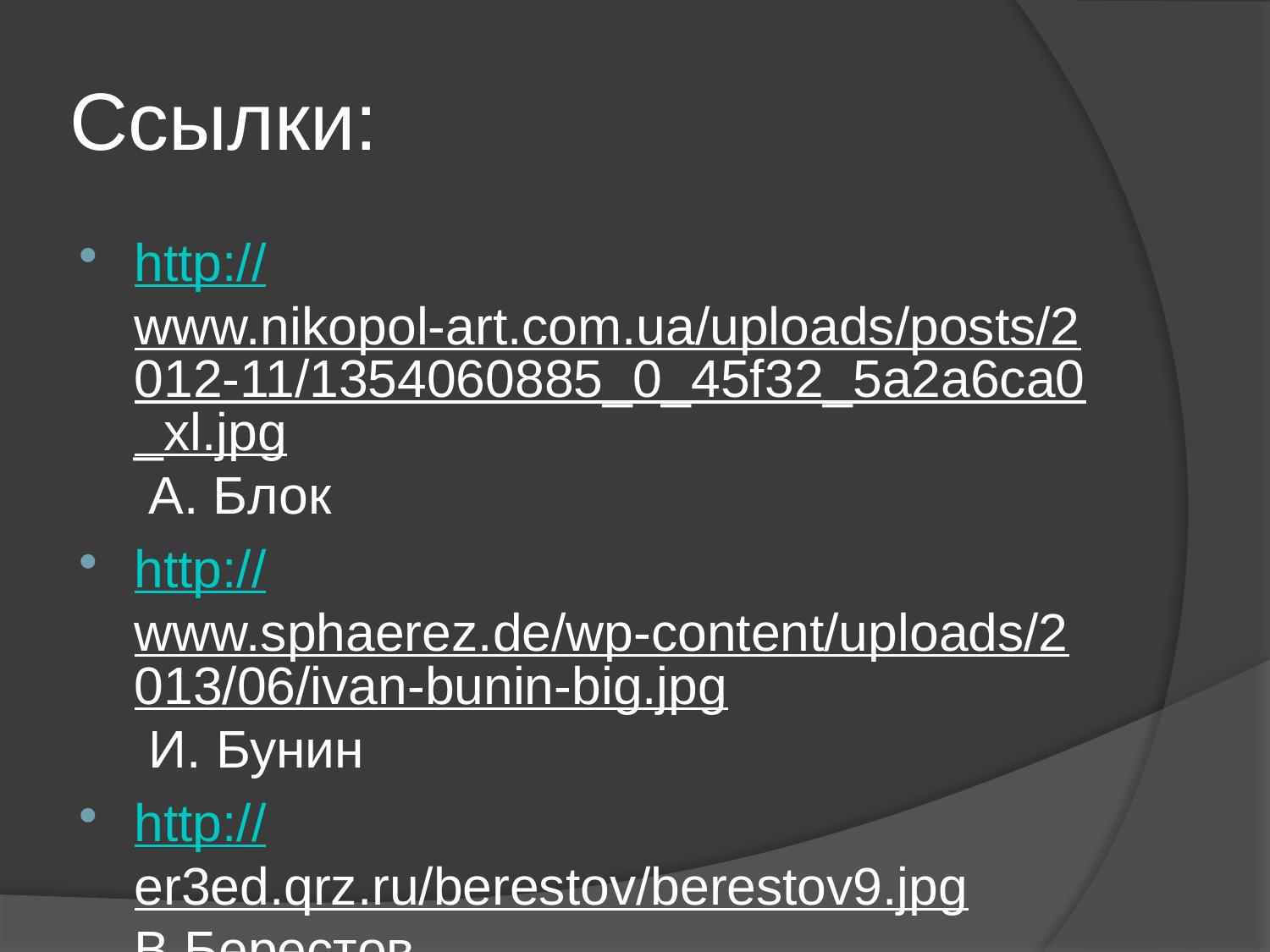

# Ссылки:
http://www.nikopol-art.com.ua/uploads/posts/2012-11/1354060885_0_45f32_5a2a6ca0_xl.jpg А. Блок
http://www.sphaerez.de/wp-content/uploads/2013/06/ivan-bunin-big.jpg И. Бунин
http://er3ed.qrz.ru/berestov/berestov9.jpg В.Берестов